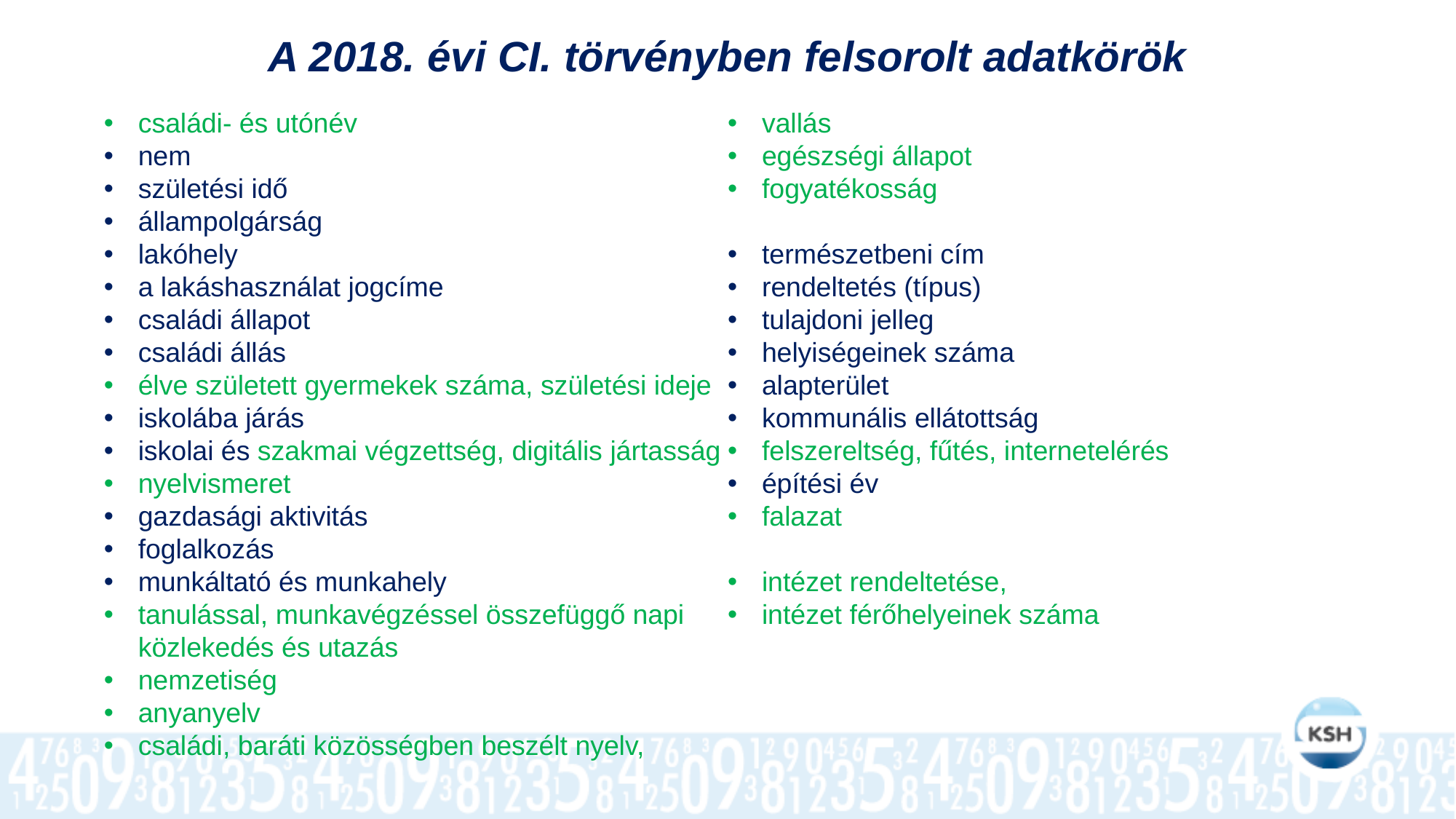

A 2018. évi CI. törvényben felsorolt adatkörök
családi- és utónév
nem
születési idő
állampolgárság
lakóhely
a lakáshasználat jogcíme
családi állapot
családi állás
élve született gyermekek száma, születési ideje
iskolába járás
iskolai és szakmai végzettség, digitális jártasság
nyelvismeret
gazdasági aktivitás
foglalkozás
munkáltató és munkahely
tanulással, munkavégzéssel összefüggő napi közlekedés és utazás
nemzetiség
anyanyelv
családi, baráti közösségben beszélt nyelv,
vallás
egészségi állapot
fogyatékosság

természetbeni cím
rendeltetés (típus)
tulajdoni jelleg
helyiségeinek száma
alapterület
kommunális ellátottság
felszereltség, fűtés, internetelérés
építési év
falazat

intézet rendeltetése,
intézet férőhelyeinek száma